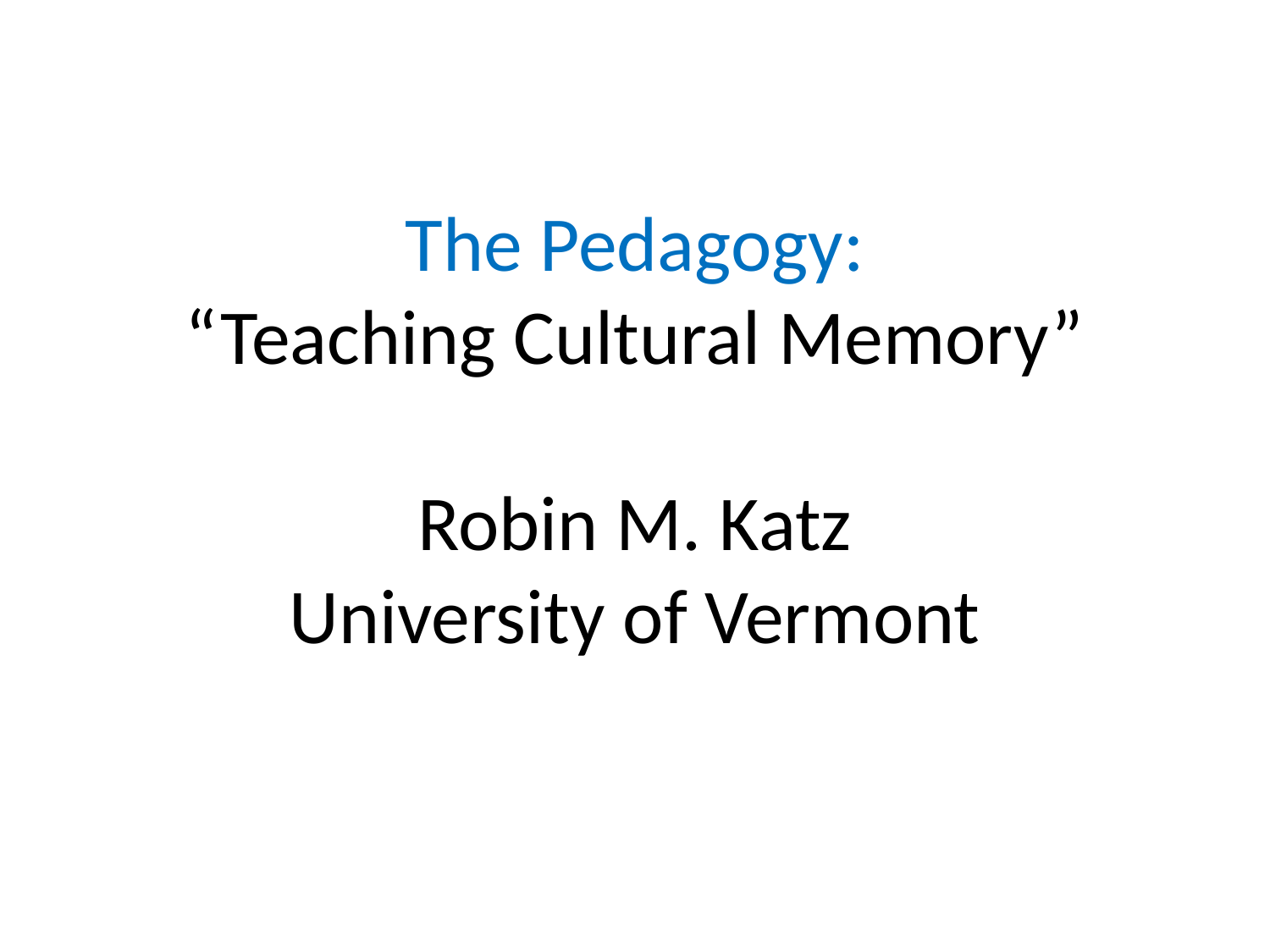

The Pedagogy:
“Teaching Cultural Memory”
Robin M. Katz
University of Vermont